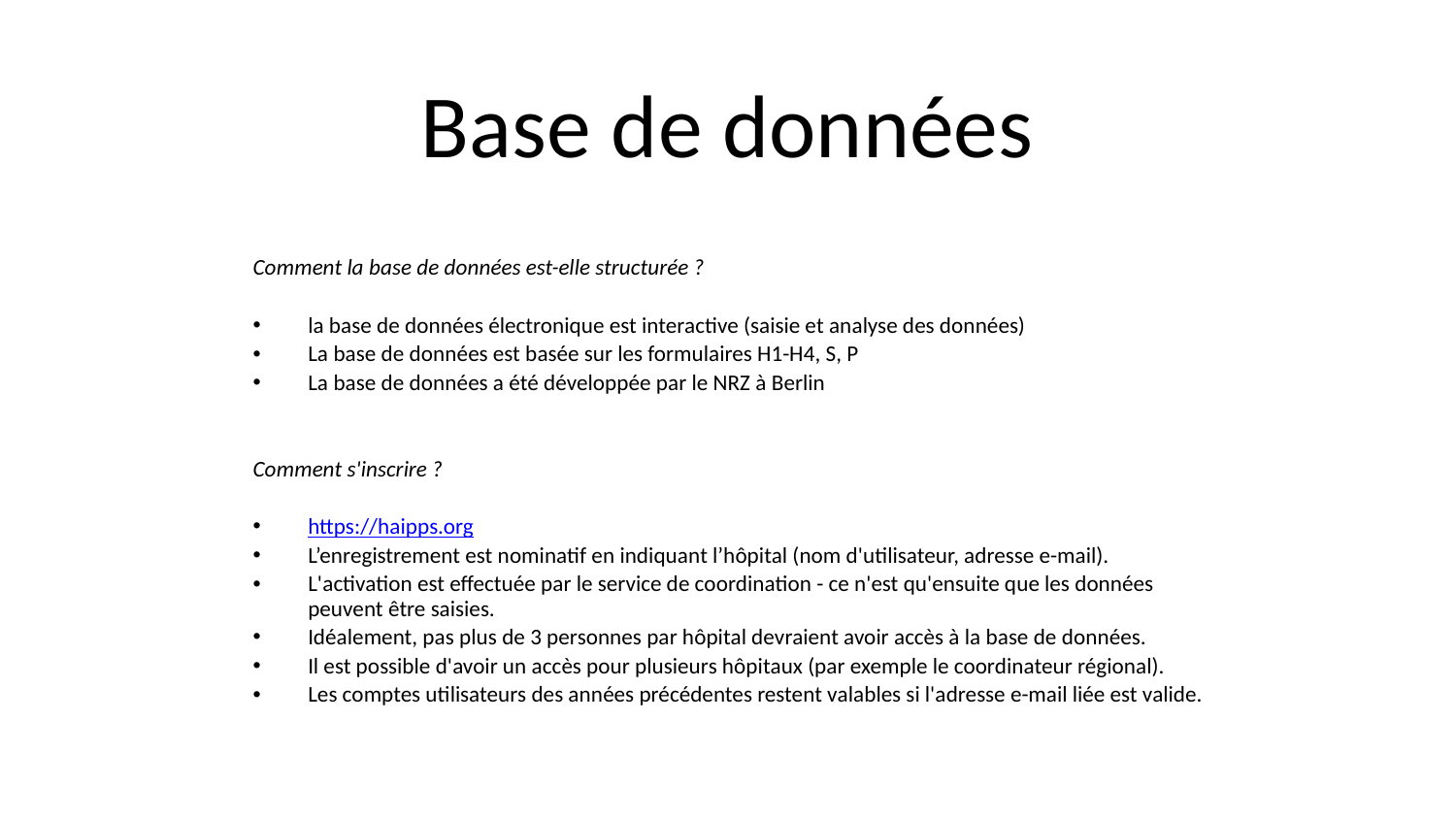

# Base de données
Comment la base de données est-elle structurée ?

la base de données électronique est interactive (saisie et analyse des données)
La base de données est basée sur les formulaires H1-H4, S, P
La base de données a été développée par le NRZ à Berlin

Comment s'inscrire ?

https://haipps.org
L’enregistrement est nominatif en indiquant l’hôpital (nom d'utilisateur, adresse e-mail).
L'activation est effectuée par le service de coordination - ce n'est qu'ensuite que les données peuvent être saisies.
Idéalement, pas plus de 3 personnes par hôpital devraient avoir accès à la base de données.
Il est possible d'avoir un accès pour plusieurs hôpitaux (par exemple le coordinateur régional).
Les comptes utilisateurs des années précédentes restent valables si l'adresse e-mail liée est valide.